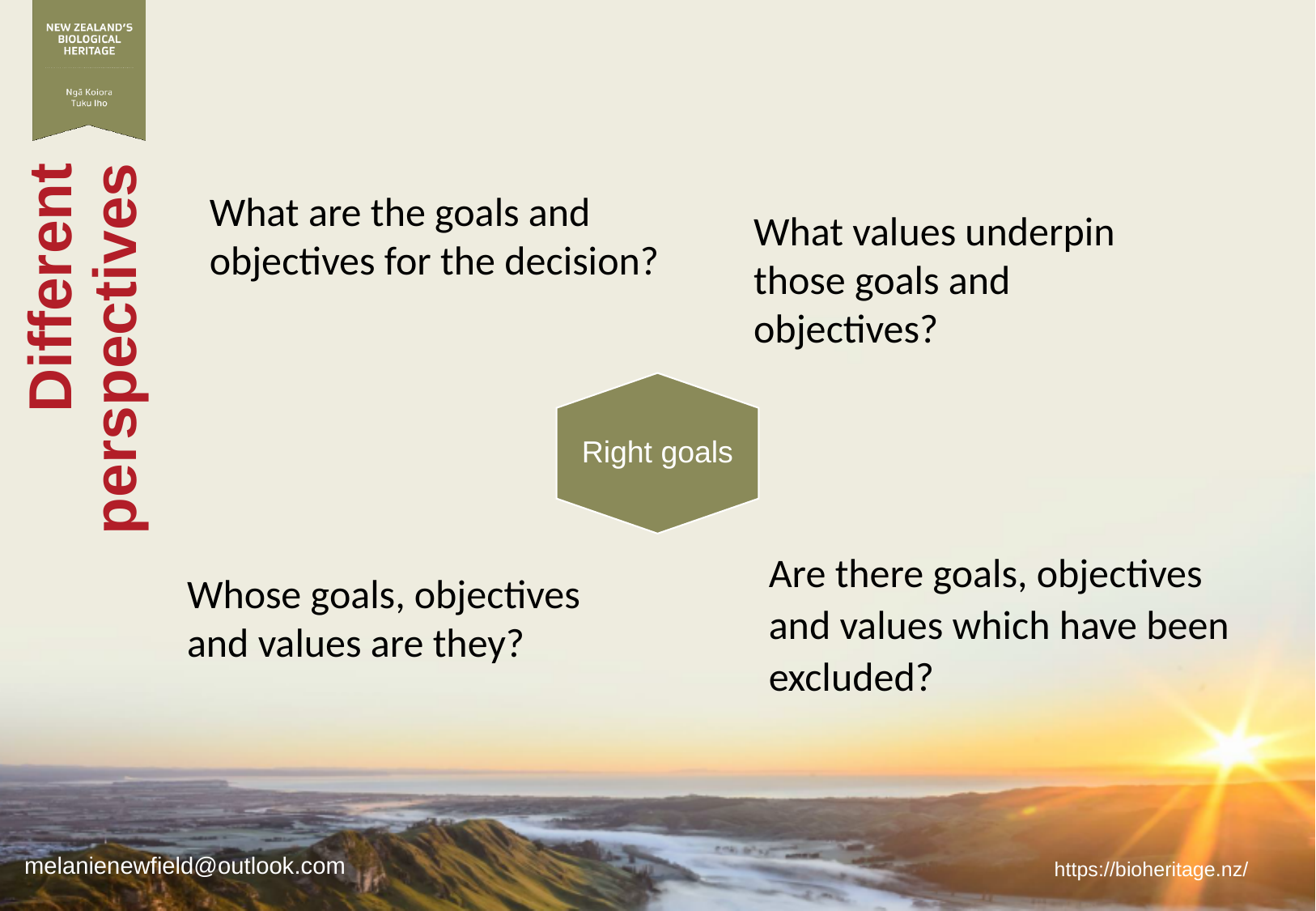

What are the goals and objectives for the decision?
What values underpin those goals and objectives?
Right goals
# Different perspectives
Are there goals, objectives and values which have been excluded?
Whose goals, objectives and values are they?
melanienewfield@outlook.com